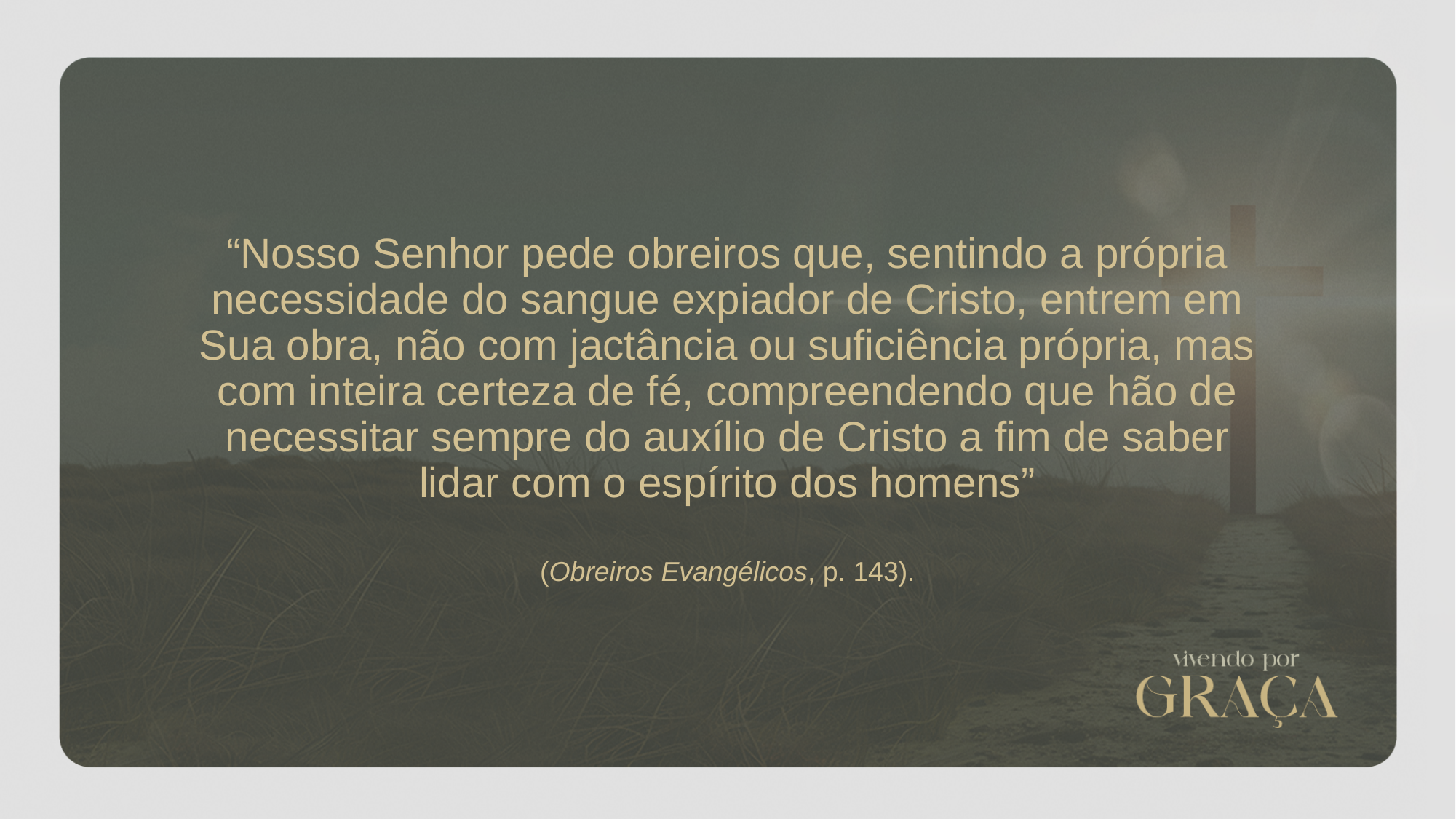

“Nosso Senhor pede obreiros que, sentindo a própria necessidade do sangue expiador de Cristo, entrem em Sua obra, não com jactância ou suficiência própria, mas com inteira certeza de fé, compreendendo que hão de necessitar sempre do auxílio de Cristo a fim de saber lidar com o espírito dos homens”
(Obreiros Evangélicos, p. 143).